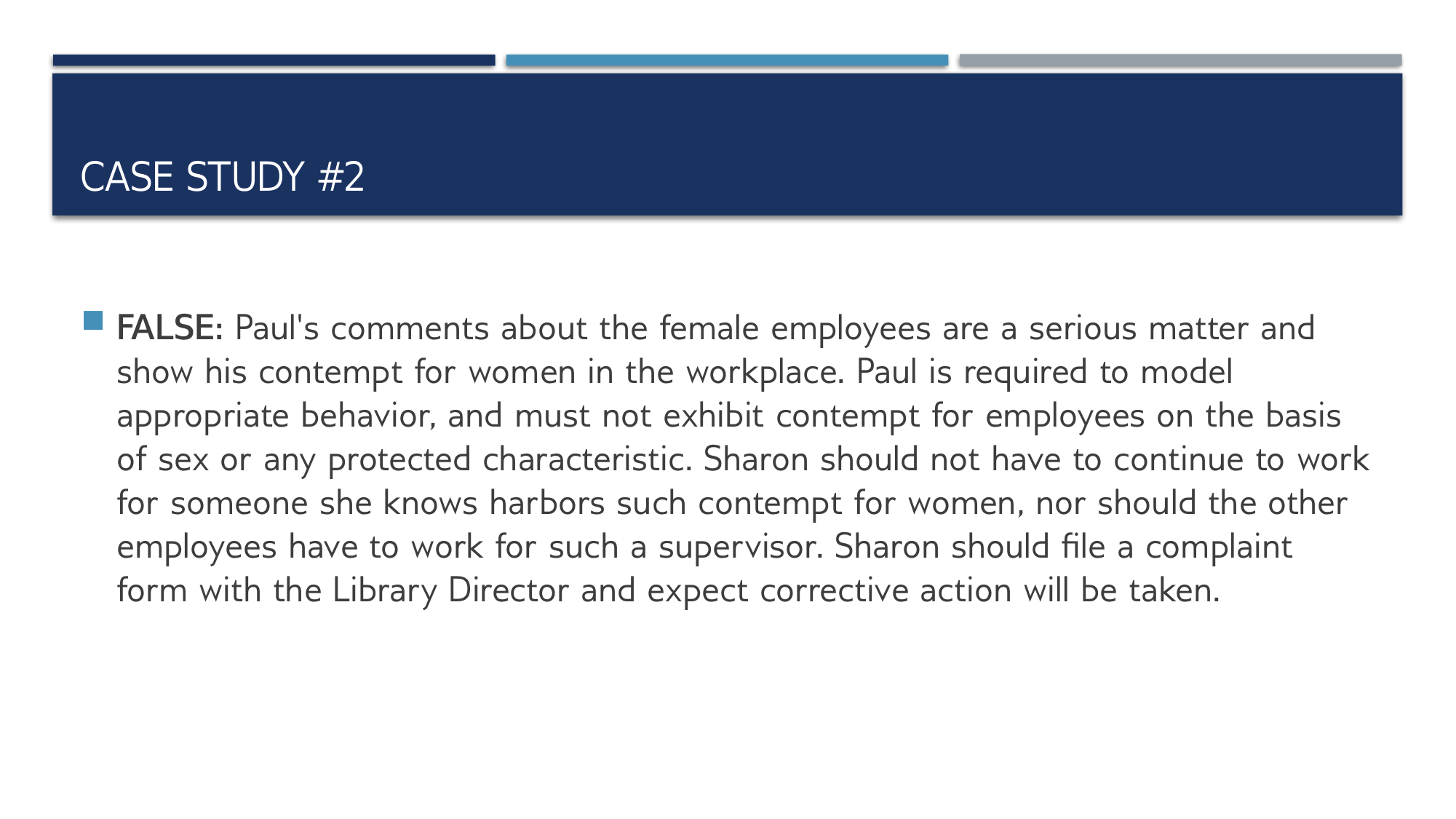

# Case study #2
FALSE: Paul's comments about the female employees are a serious matter and show his contempt for women in the workplace. Paul is required to model appropriate behavior, and must not exhibit contempt for employees on the basis of sex or any protected characteristic. Sharon should not have to continue to work for someone she knows harbors such contempt for women, nor should the other employees have to work for such a supervisor. Sharon should file a complaint form with the Library Director and expect corrective action will be taken.